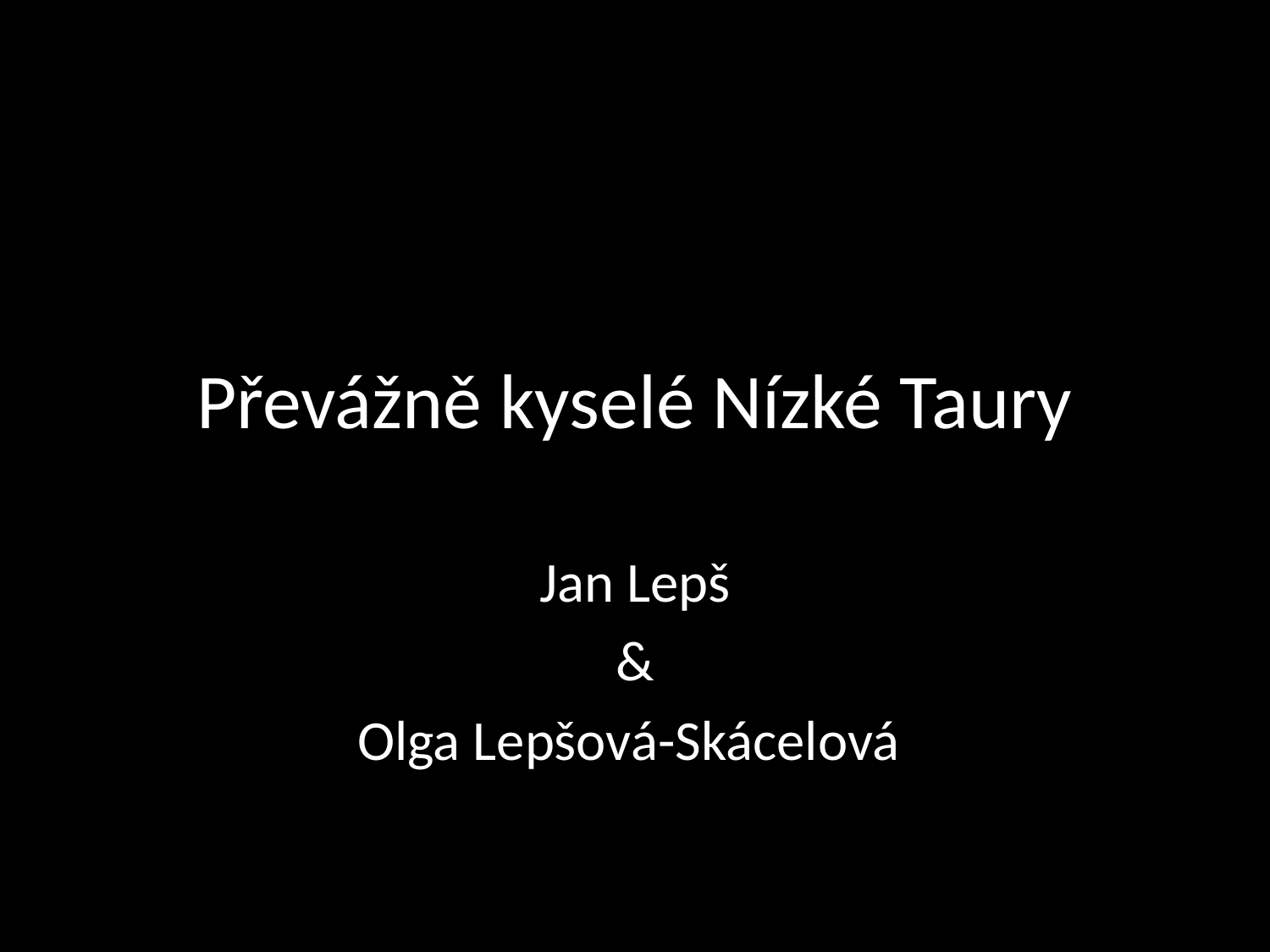

# Převážně kyselé Nízké Taury
Jan Lepš
&
Olga Lepšová-Skácelová